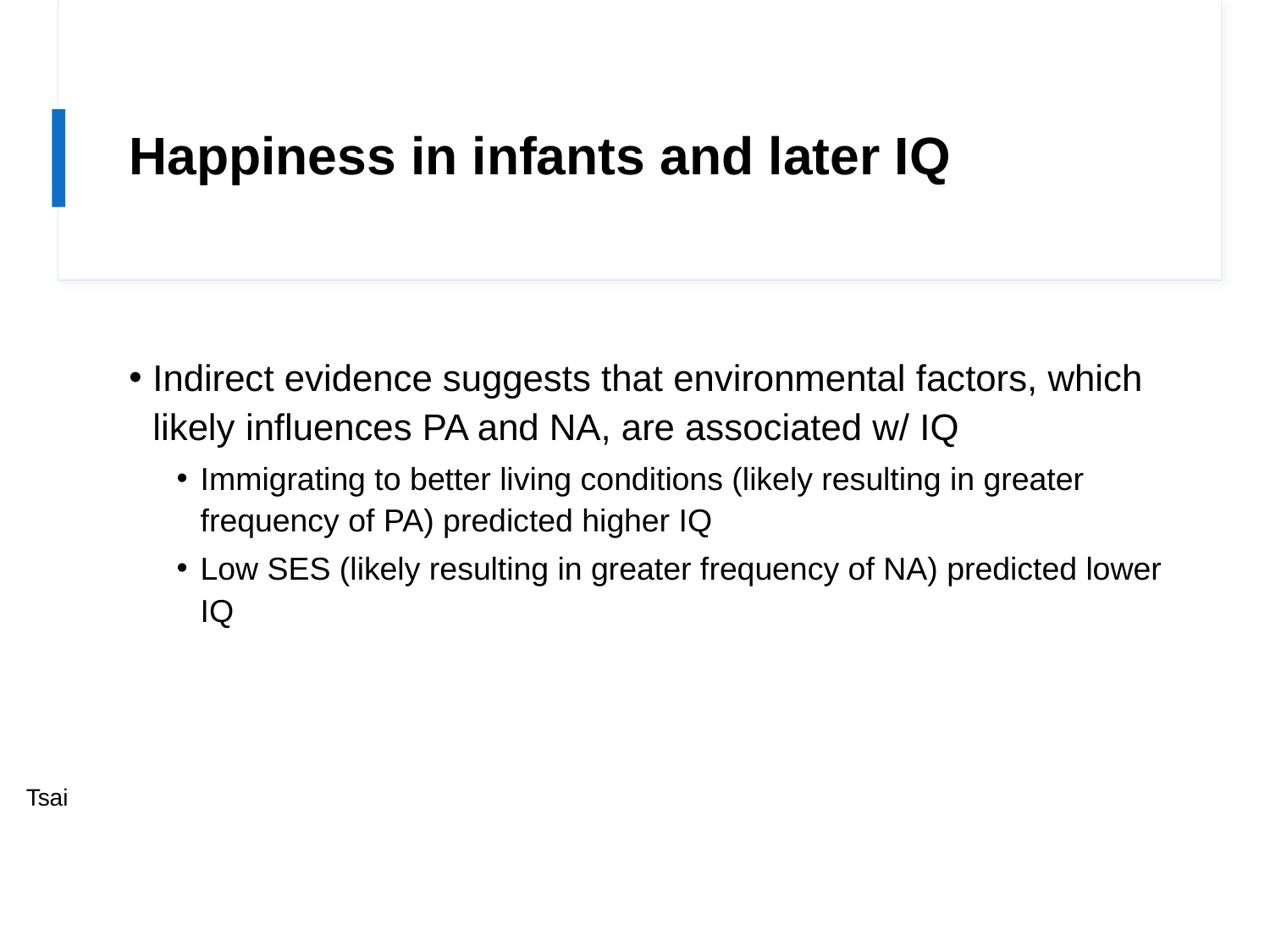

# Happiness in infants and later IQ
Indirect evidence suggests that environmental factors, which likely influences PA and NA, are associated w/ IQ
Immigrating to better living conditions (likely resulting in greater frequency of PA) predicted higher IQ
Low SES (likely resulting in greater frequency of NA) predicted lower IQ
Tsai